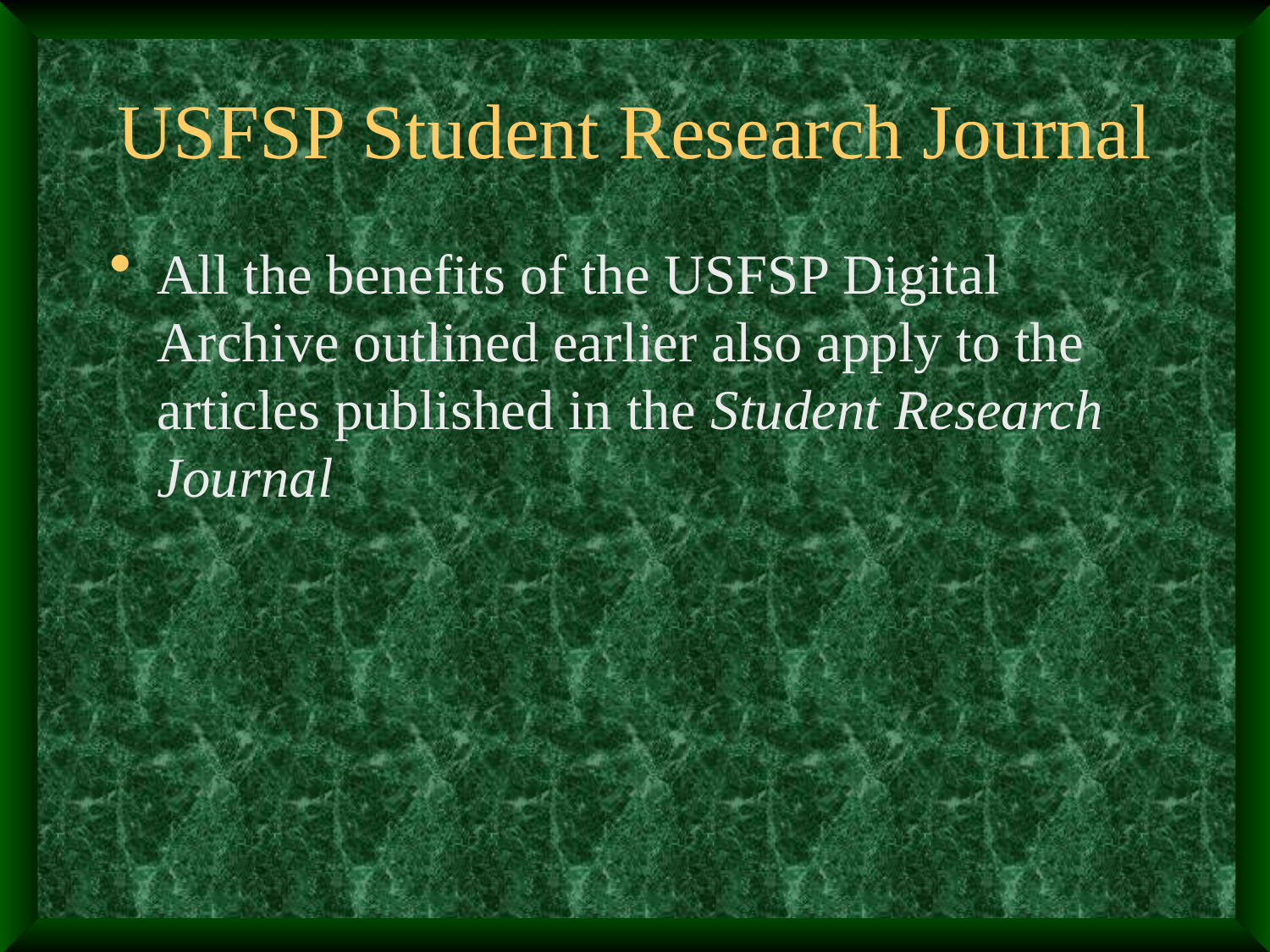

# USFSP Student Research Journal
All the benefits of the USFSP Digital Archive outlined earlier also apply to the articles published in the Student Research Journal